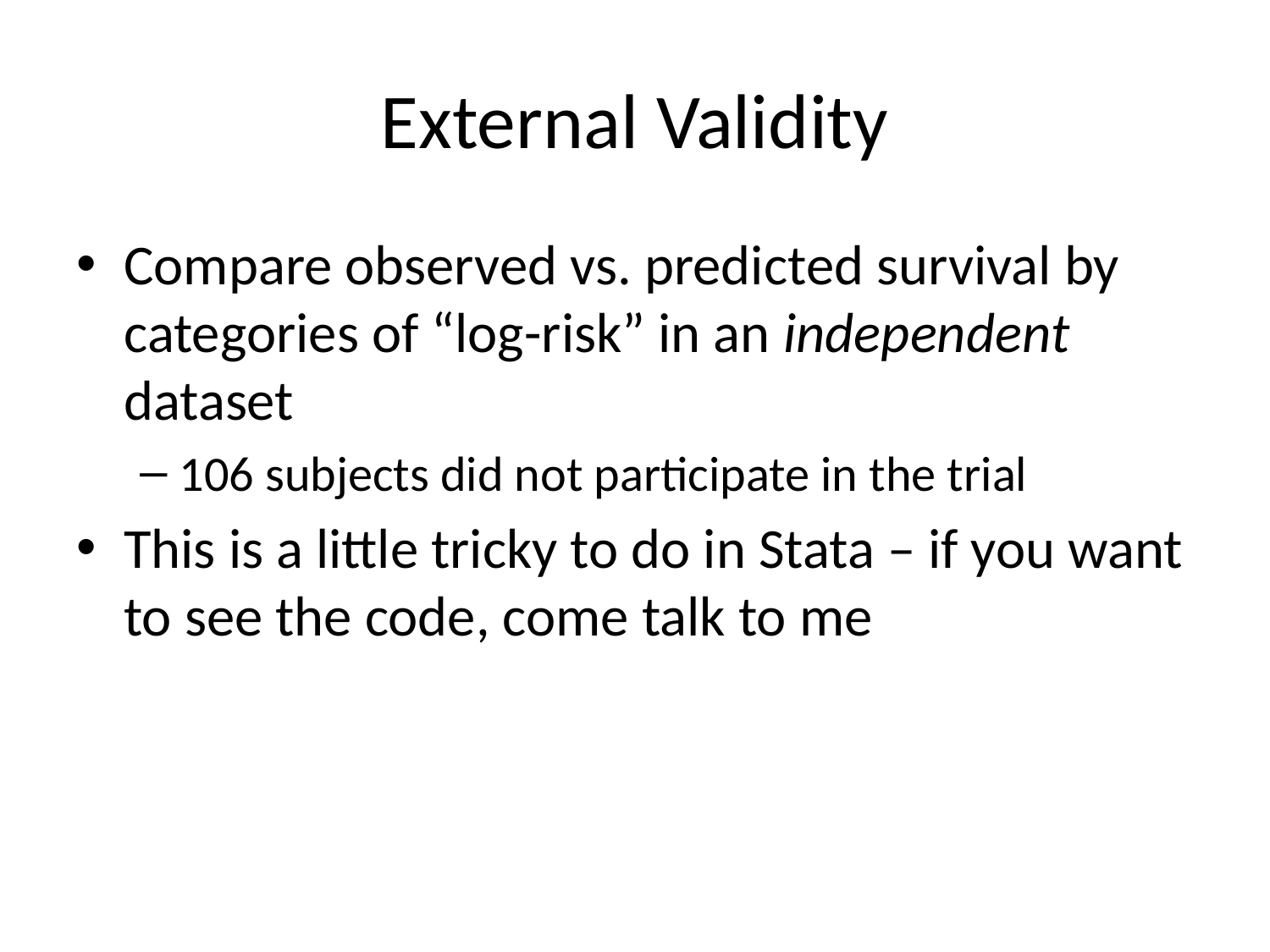

# External Validity
Compare observed vs. predicted survival by categories of “log-risk” in an independent dataset
106 subjects did not participate in the trial
This is a little tricky to do in Stata – if you want to see the code, come talk to me